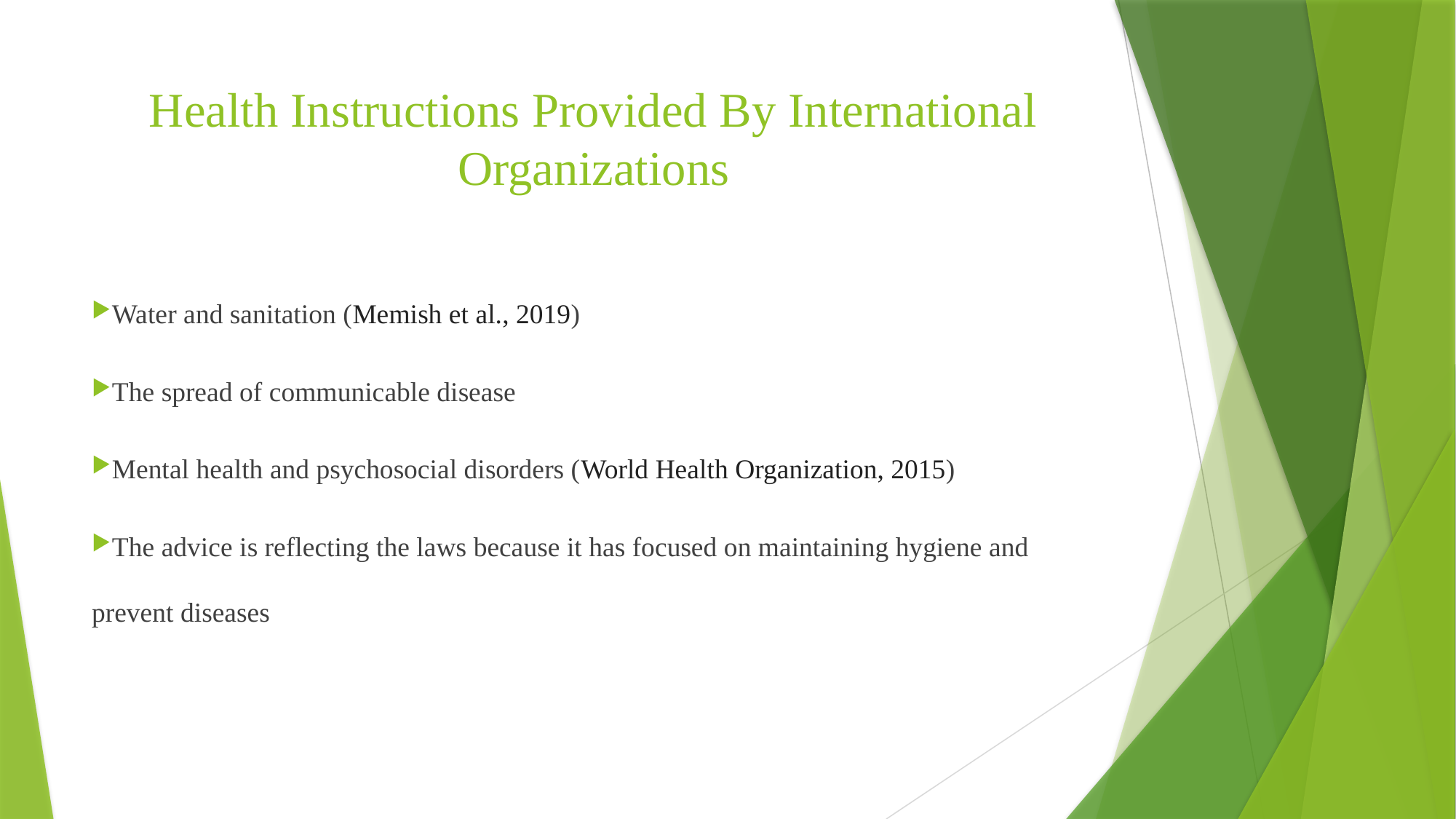

# Health Instructions Provided By International Organizations
Water and sanitation (Memish et al., 2019)
The spread of communicable disease
Mental health and psychosocial disorders (World Health Organization, 2015)
The advice is reflecting the laws because it has focused on maintaining hygiene and prevent diseases